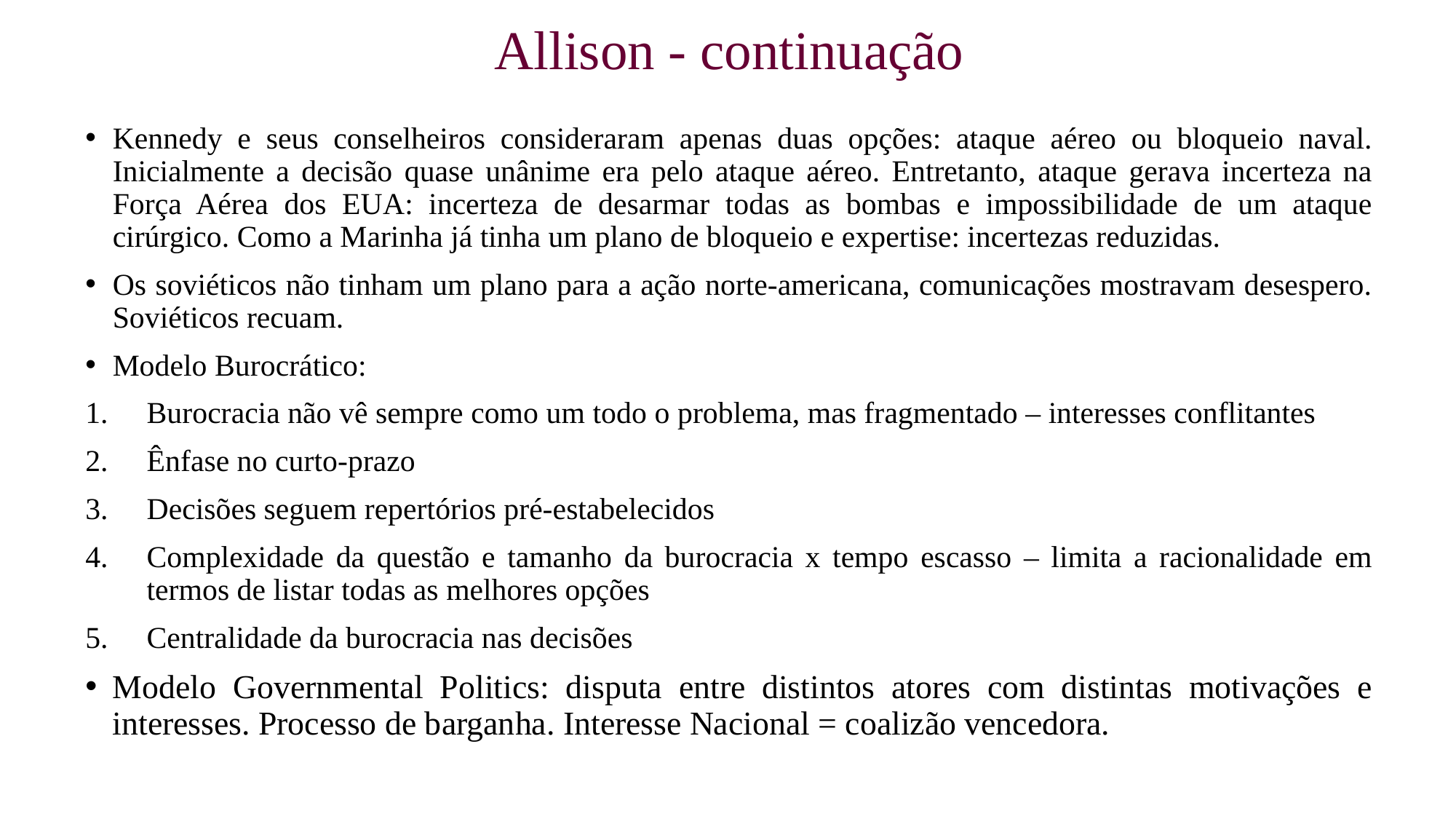

# Allison - continuação
Kennedy e seus conselheiros consideraram apenas duas opções: ataque aéreo ou bloqueio naval. Inicialmente a decisão quase unânime era pelo ataque aéreo. Entretanto, ataque gerava incerteza na Força Aérea dos EUA: incerteza de desarmar todas as bombas e impossibilidade de um ataque cirúrgico. Como a Marinha já tinha um plano de bloqueio e expertise: incertezas reduzidas.
Os soviéticos não tinham um plano para a ação norte-americana, comunicações mostravam desespero. Soviéticos recuam.
Modelo Burocrático:
Burocracia não vê sempre como um todo o problema, mas fragmentado – interesses conflitantes
Ênfase no curto-prazo
Decisões seguem repertórios pré-estabelecidos
Complexidade da questão e tamanho da burocracia x tempo escasso – limita a racionalidade em termos de listar todas as melhores opções
Centralidade da burocracia nas decisões
Modelo Governmental Politics: disputa entre distintos atores com distintas motivações e interesses. Processo de barganha. Interesse Nacional = coalizão vencedora.